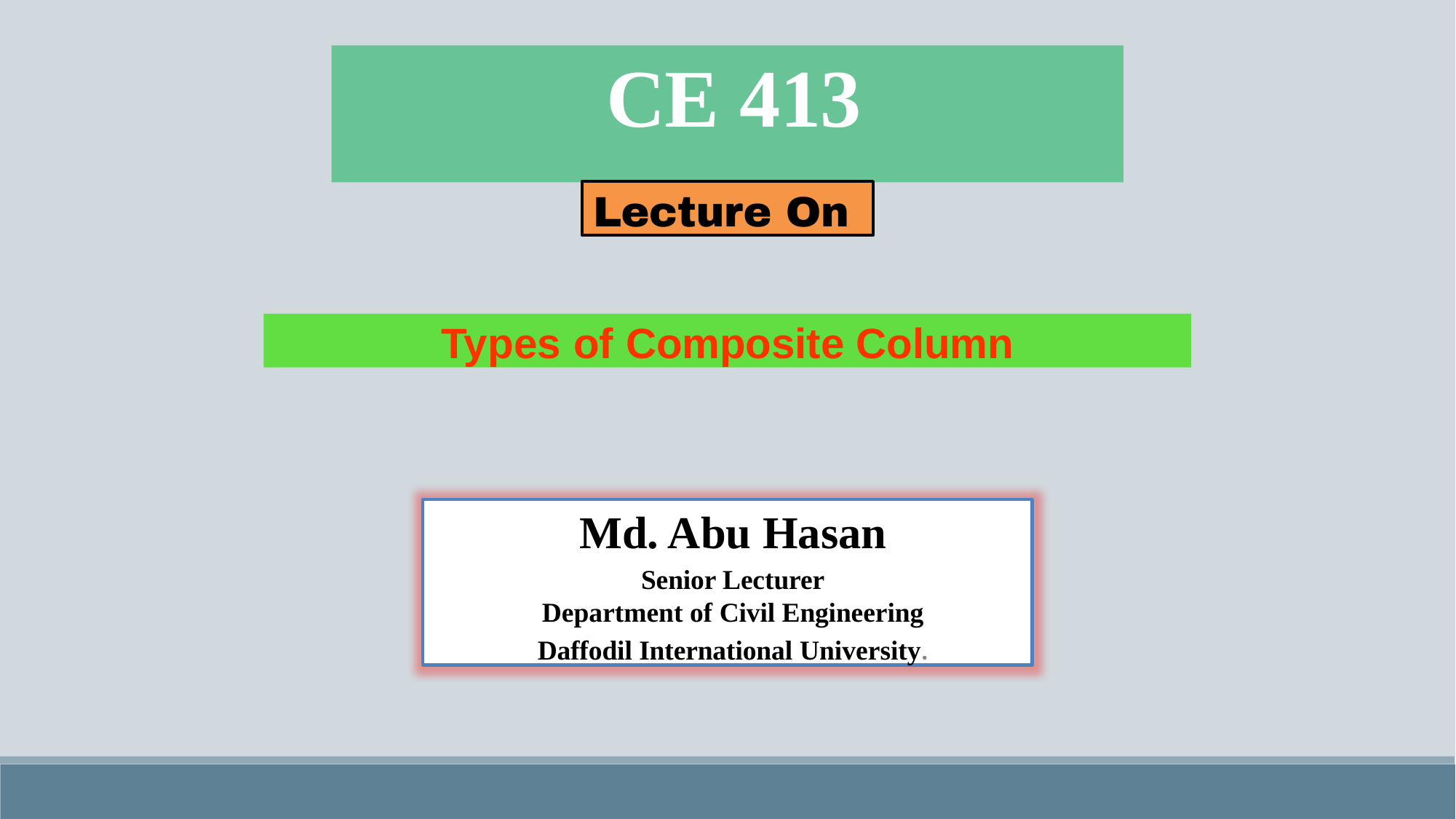

# CE 413
Lecture On
Types of Composite Column
Md. Abu Hasan
Senior Lecturer
Department of Civil Engineering
Daffodil International University.